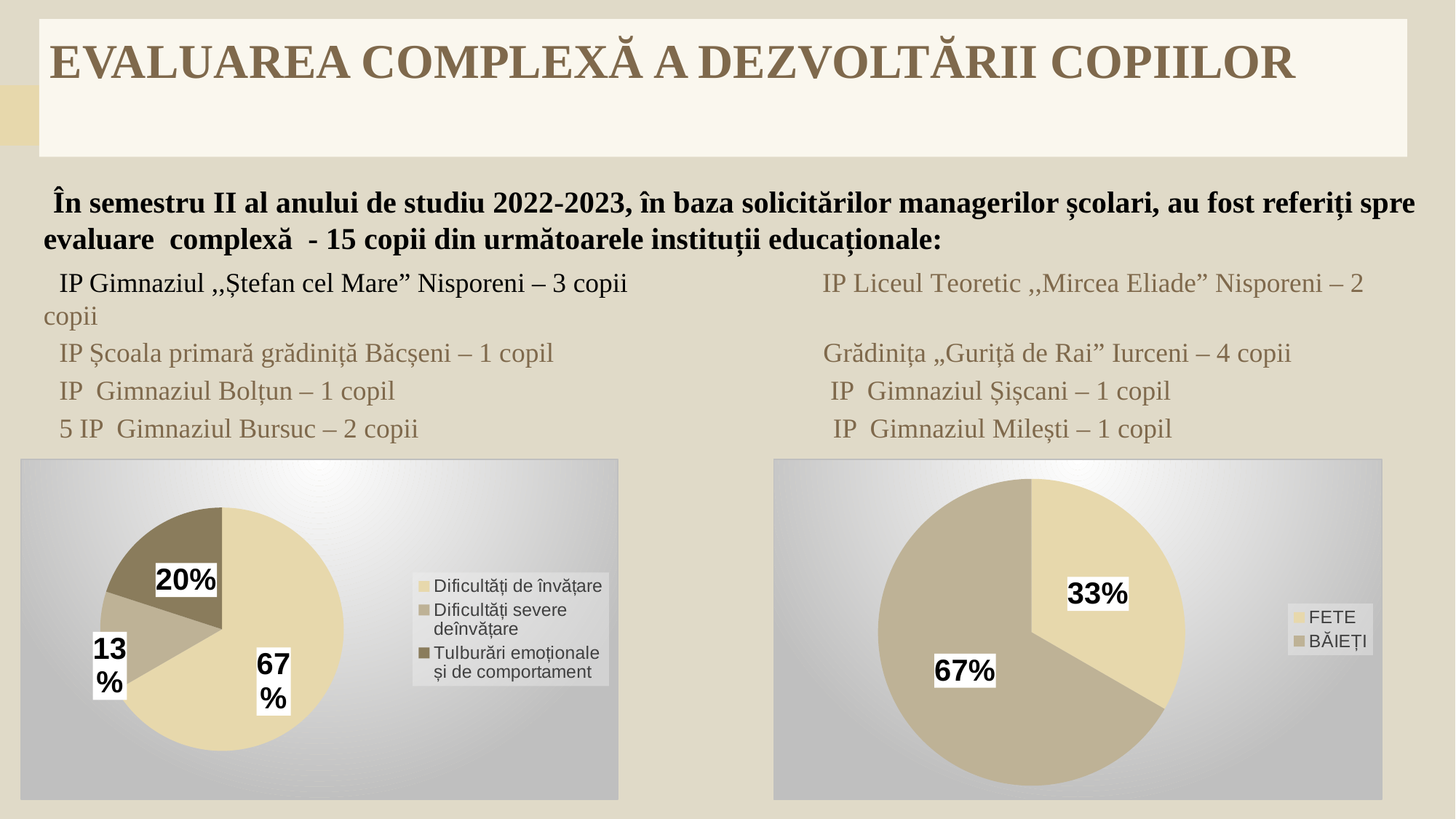

# EVALUAREA COMPLEXĂ A DEZVOLTĂRII COPIILOR
      În semestru II al anului de studiu 2022-2023, în baza solicitărilor managerilor școlari, au fost referiți spre evaluare  complexă  - 15 copii din următoarele instituții educaționale:
       IP Gimnaziul ,,Ștefan cel Mare” Nisporeni – 3 copii                            IP Liceul Teoretic ,,Mircea Eliade” Nisporeni – 2 copii
     IP Școala primară grădiniță Băcșeni – 1 copil                                       Grădinița „Guriță de Rai” Iurceni – 4 copii
     IP  Gimnaziul Bolțun – 1 copil                                                               IP  Gimnaziul Șișcani – 1 copil
     5 IP  Gimnaziul Bursuc – 2 copii                                                            IP  Gimnaziul Milești – 1 copil

### Chart

| Category | Sales |
|---|---|
| Dificultăți de învățare | 10.0 |
| Dificultăți severe deînvățare | 2.0 |
| Tulburări emoționale și de comportament | 3.0 |

### Chart

| Category | Sales |
|---|---|
| FETE | 5.0 |
| BĂIEȚI | 10.0 |